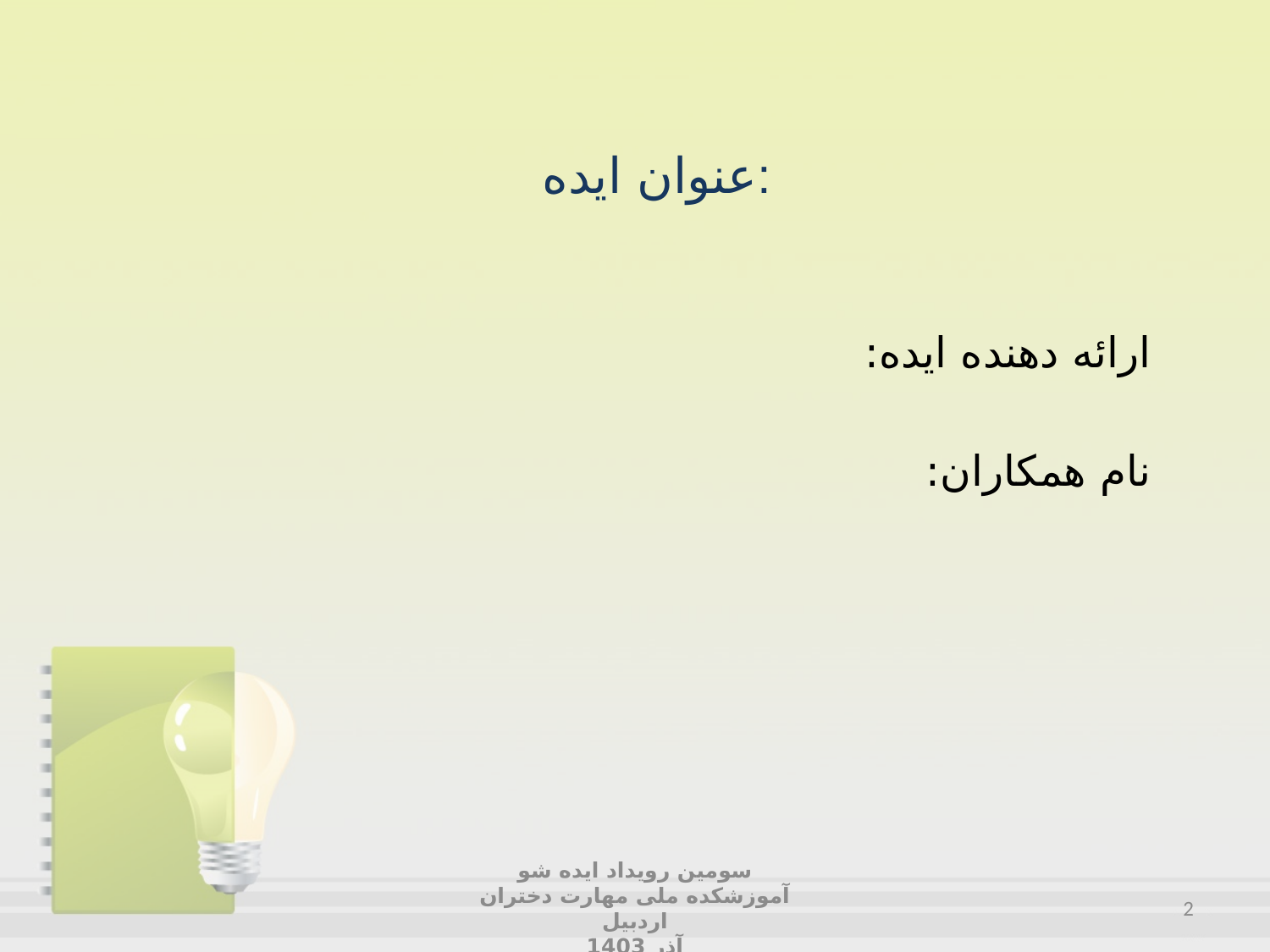

عنوان ایده:

ارائه دهنده ایده:

نام همکاران:
سومین رویداد ایده شو
آموزشکده ملی مهارت دختران اردبیل
آذر 1403
2